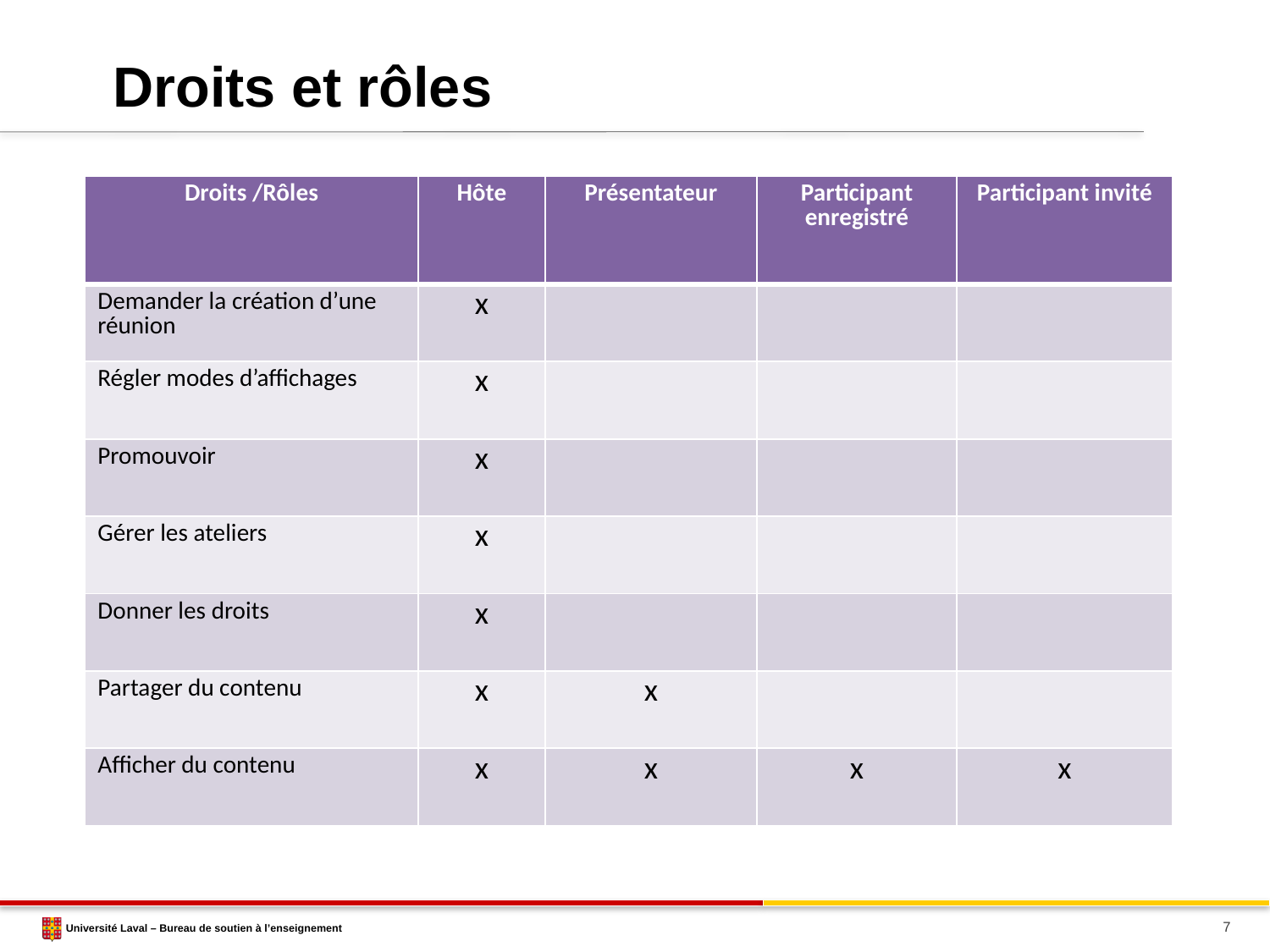

# Droits et rôles
| Droits /Rôles | Hôte | Présentateur | Participant enregistré | Participant invité |
| --- | --- | --- | --- | --- |
| Demander la création d’une réunion | x |  |  |  |
| Régler modes d’affichages | x |  |  |  |
| Promouvoir | x |  |  |  |
| Gérer les ateliers | x |  |  |  |
| Donner les droits | x |  |  |  |
| Partager du contenu | x | x |  |  |
| Afficher du contenu | x | x | x | x |